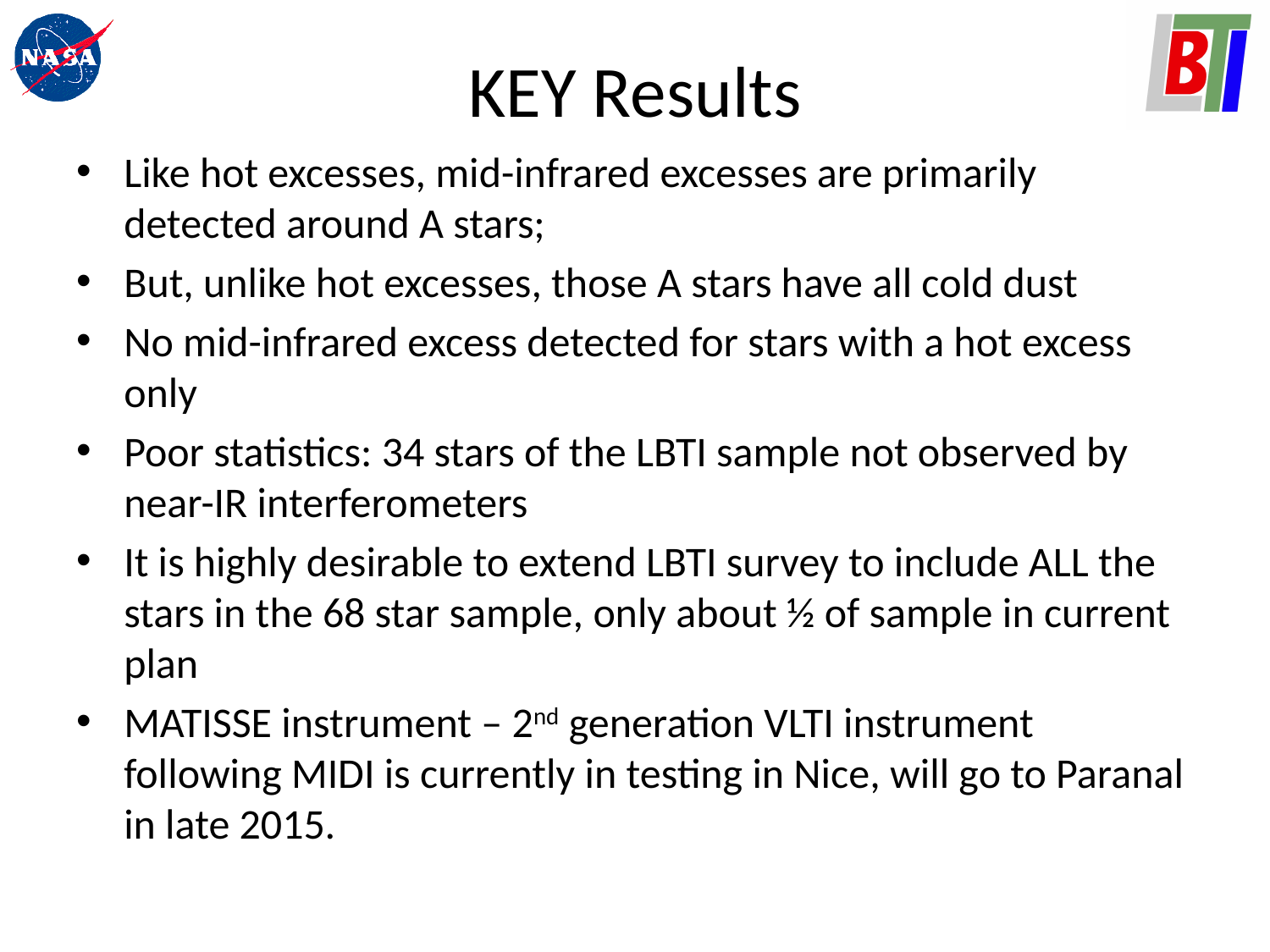

# KEY Results
Like hot excesses, mid-infrared excesses are primarily detected around A stars;
But, unlike hot excesses, those A stars have all cold dust
No mid-infrared excess detected for stars with a hot excess only
Poor statistics: 34 stars of the LBTI sample not observed by near-IR interferometers
It is highly desirable to extend LBTI survey to include ALL the stars in the 68 star sample, only about ½ of sample in current plan
MATISSE instrument – 2nd generation VLTI instrument following MIDI is currently in testing in Nice, will go to Paranal in late 2015.